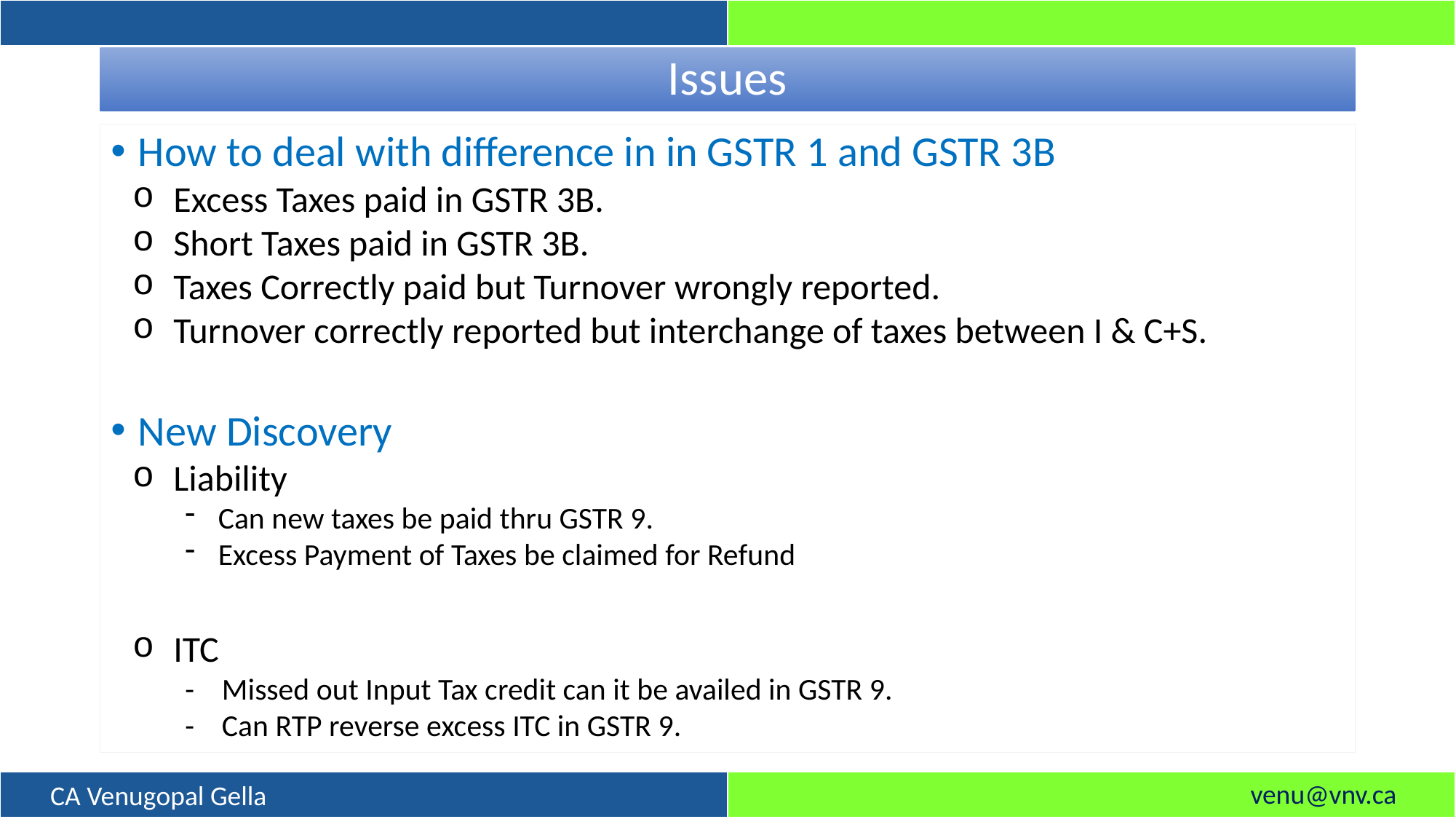

# Issues
How to deal with difference in in GSTR 1 and GSTR 3B
Excess Taxes paid in GSTR 3B.
Short Taxes paid in GSTR 3B.
Taxes Correctly paid but Turnover wrongly reported.
Turnover correctly reported but interchange of taxes between I & C+S.

New Discovery
Liability
Can new taxes be paid thru GSTR 9.
Excess Payment of Taxes be claimed for Refund

ITC
-    Missed out Input Tax credit can it be availed in GSTR 9.
-    Can RTP reverse excess ITC in GSTR 9.